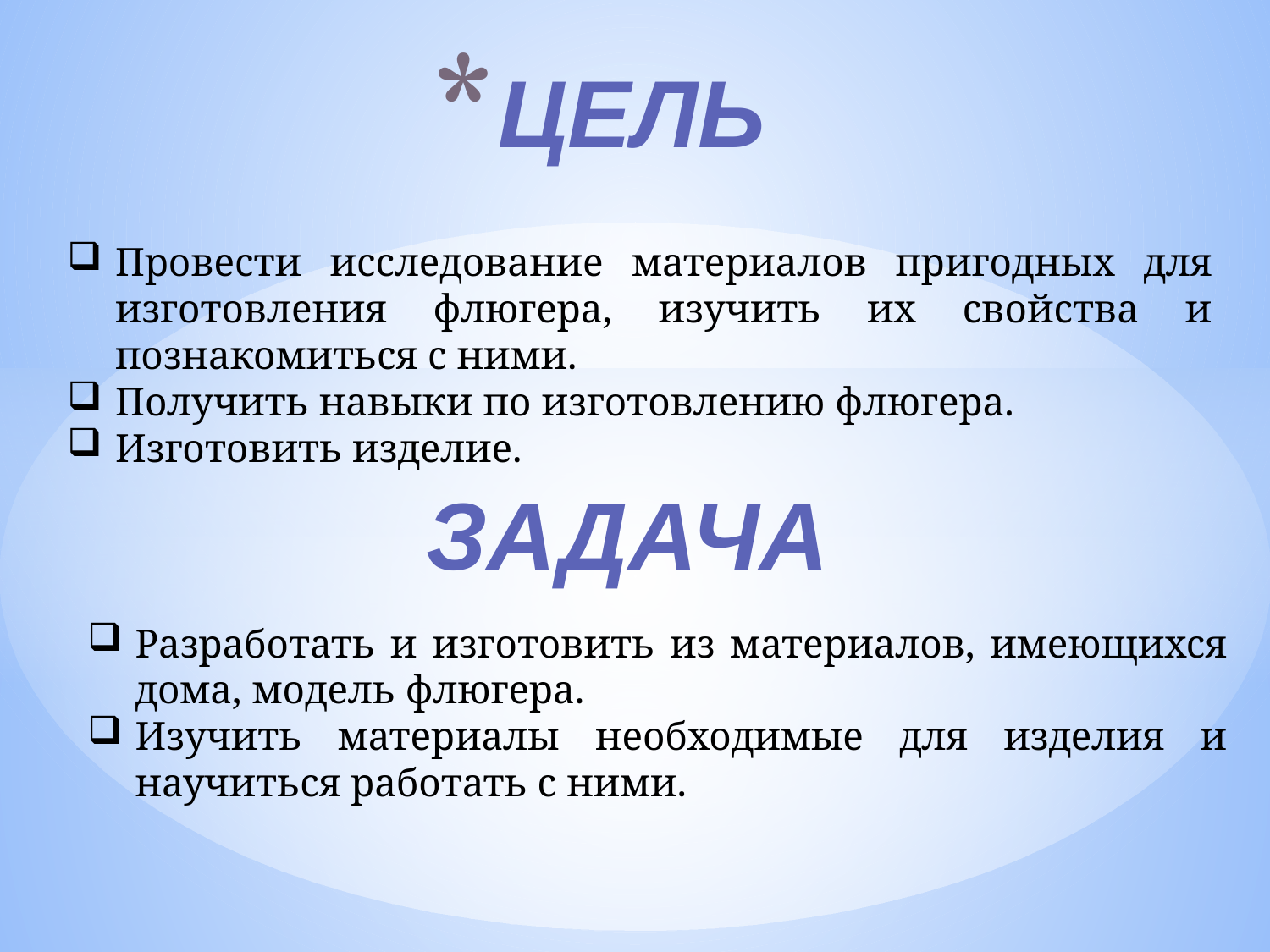

# ЦЕЛЬ
Провести исследование материалов пригодных для изготовления флюгера, изучить их свойства и познакомиться с ними.
Получить навыки по изготовлению флюгера.
Изготовить изделие.
ЗАДАЧА

Разработать и изготовить из материалов, имеющихся дома, модель флюгера.
Изучить материалы необходимые для изделия и научиться работать с ними.